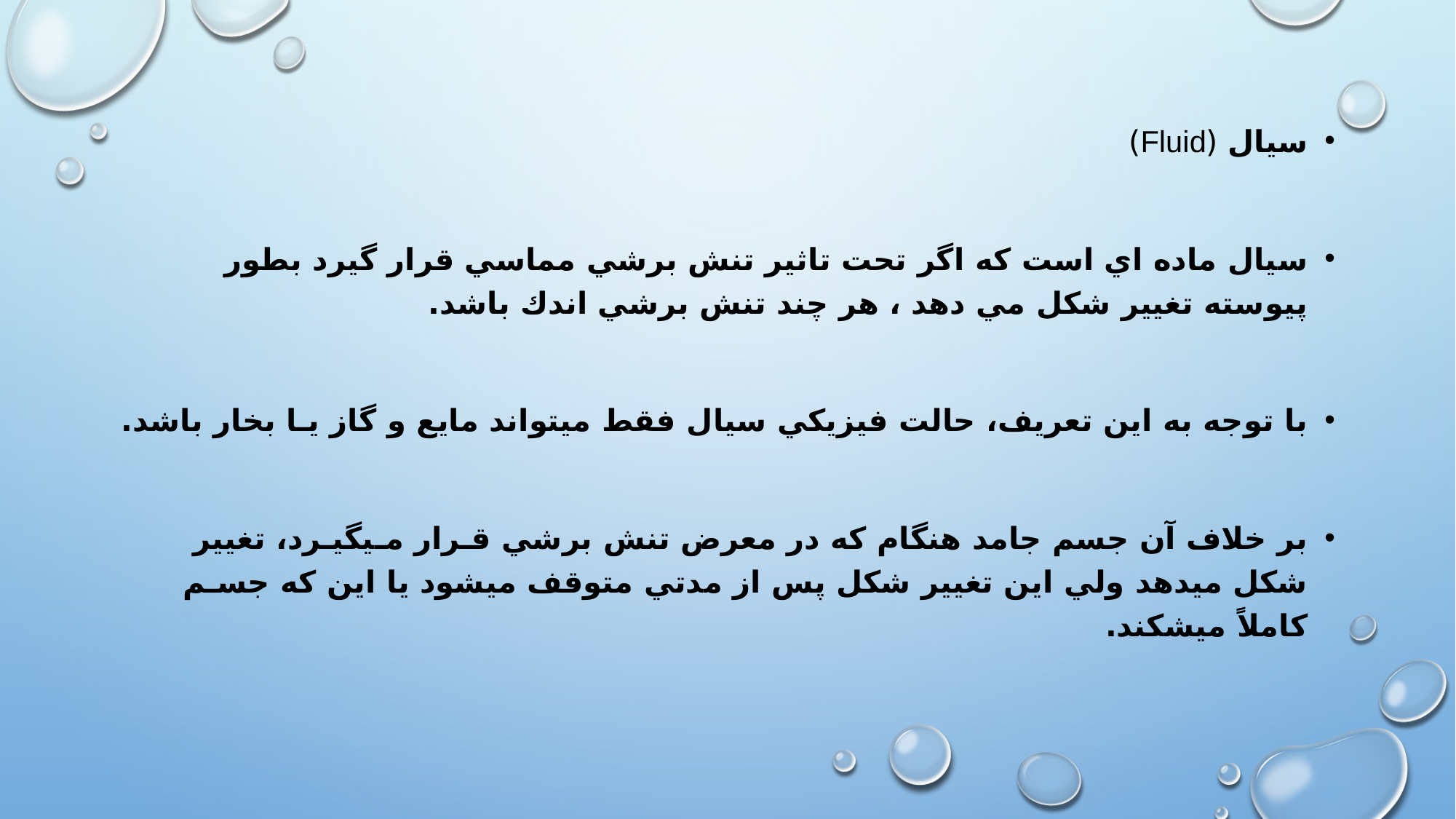

سيال (Fluid)

سيال ماده اي است كه اگر تحت تاثير تنش برشي مماسي قرار گيرد بطور پيوسته تغيير شكل مي دهد ، هر چند تنش برشي اندك باشد.

با توجه به اين تعريف، حالت فيزيكي سيال فقط ميتواند مايع و گاز يـا بخار باشد.

بر خلاف آن جسم جامد هنگام كه در معرض تنش برشي قـرار مـيگيـرد، تغيير شكل ميدهد ولي اين تغيير شكل پس از مدتي متوقف ميشود يا اين كه جسـم كاملاً ميشكند.